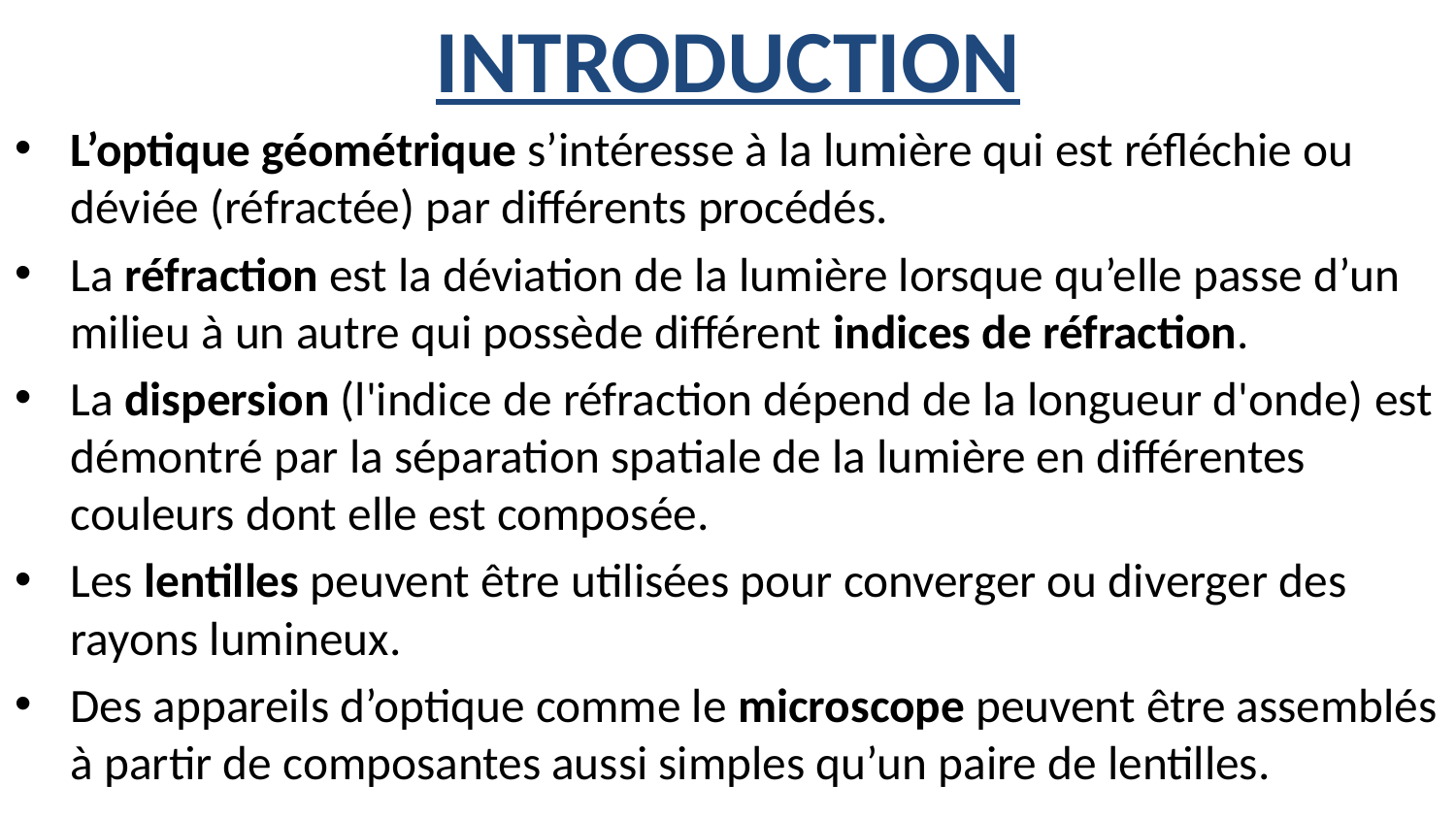

# INTRODUCTION
L’optique géométrique s’intéresse à la lumière qui est réfléchie ou déviée (réfractée) par différents procédés.
La réfraction est la déviation de la lumière lorsque qu’elle passe d’un milieu à un autre qui possède différent indices de réfraction.
La dispersion (l'indice de réfraction dépend de la longueur d'onde) est démontré par la séparation spatiale de la lumière en différentes couleurs dont elle est composée.
Les lentilles peuvent être utilisées pour converger ou diverger des rayons lumineux.
Des appareils d’optique comme le microscope peuvent être assemblés à partir de composantes aussi simples qu’un paire de lentilles.